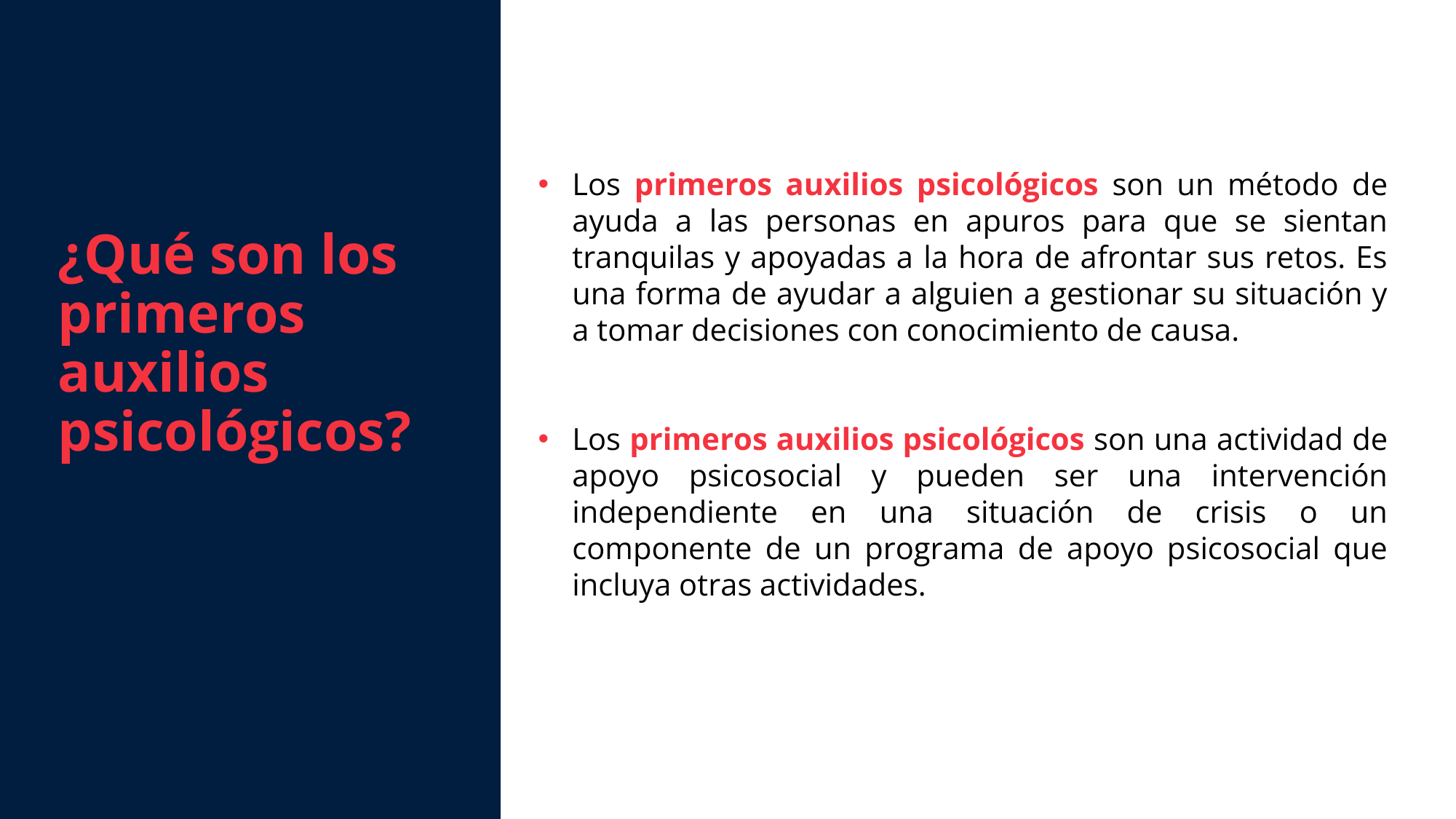

¿Qué son los primeros auxilios psicológicos?
Los primeros auxilios psicológicos son un método de ayuda a las personas en apuros para que se sientan tranquilas y apoyadas a la hora de afrontar sus retos. Es una forma de ayudar a alguien a gestionar su situación y a tomar decisiones con conocimiento de causa.

Los primeros auxilios psicológicos son una actividad de apoyo psicosocial y pueden ser una intervención independiente en una situación de crisis o un componente de un programa de apoyo psicosocial que incluya otras actividades.